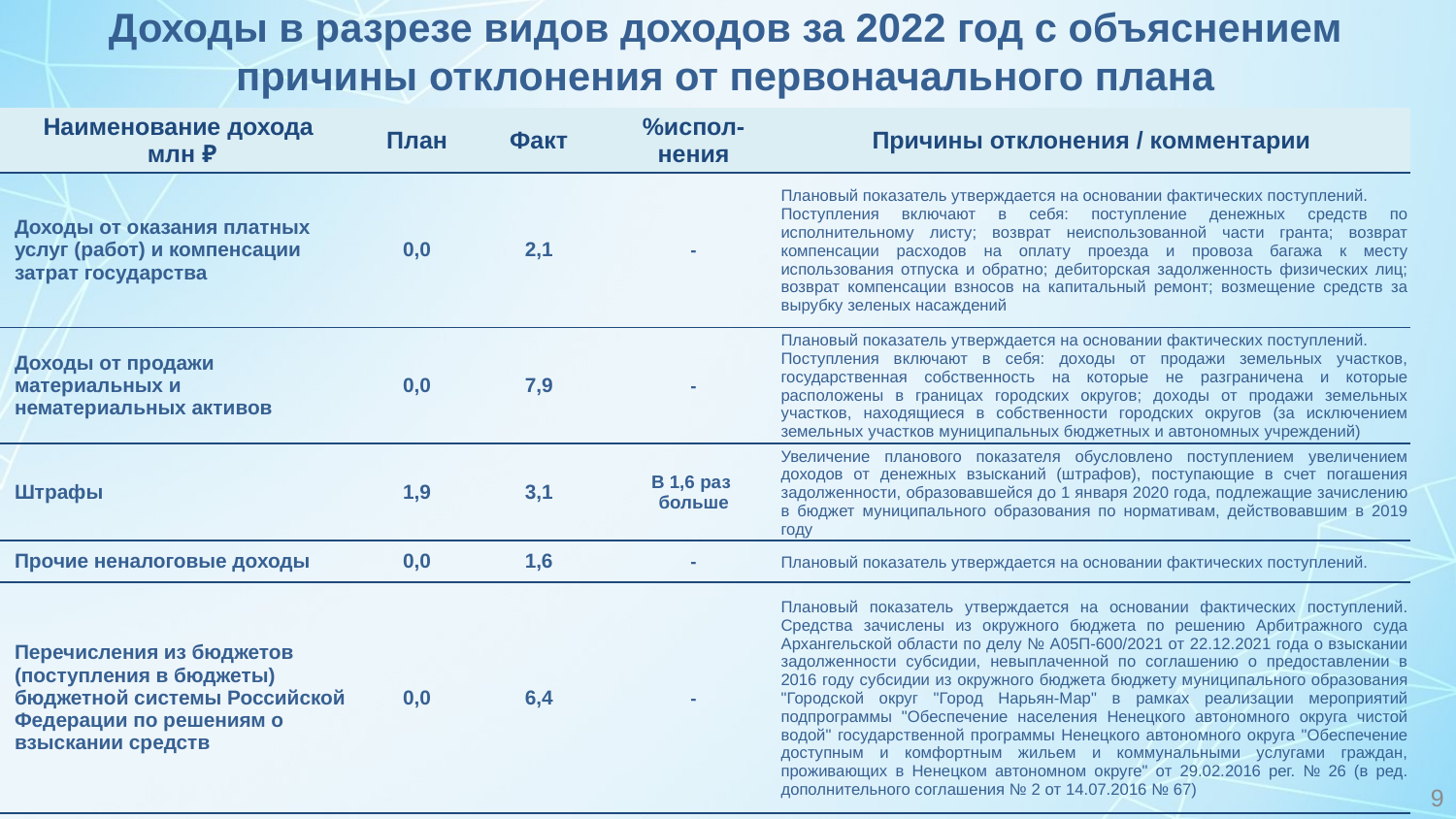

Доходы в разрезе видов доходов за 2022 год с объяснением причины отклонения от первоначального плана
| Наименование дохода млн ₽ | План | Факт | %испол-нения | Причины отклонения / комментарии |
| --- | --- | --- | --- | --- |
| Доходы от оказания платных услуг (работ) и компенсации затрат государства | 0,0 | 2,1 | - | Плановый показатель утверждается на основании фактических поступлений. Поступления включают в себя: поступление денежных средств по исполнительному листу; возврат неиспользованной части гранта; возврат компенсации расходов на оплату проезда и провоза багажа к месту использования отпуска и обратно; дебиторская задолженность физических лиц; возврат компенсации взносов на капитальный ремонт; возмещение средств за вырубку зеленых насаждений |
| Доходы от продажи материальных и нематериальных активов | 0,0 | 7,9 | - | Плановый показатель утверждается на основании фактических поступлений. Поступления включают в себя: доходы от продажи земельных участков, государственная собственность на которые не разграничена и которые расположены в границах городских округов; доходы от продажи земельных участков, находящиеся в собственности городских округов (за исключением земельных участков муниципальных бюджетных и автономных учреждений) |
| Штрафы | 1,9 | 3,1 | В 1,6 раз больше | Увеличение планового показателя обусловлено поступлением увеличением доходов от денежных взысканий (штрафов), поступающие в счет погашения задолженности, образовавшейся до 1 января 2020 года, подлежащие зачислению в бюджет муниципального образования по нормативам, действовавшим в 2019 году |
| Прочие неналоговые доходы | 0,0 | 1,6 | - | Плановый показатель утверждается на основании фактических поступлений. |
| Перечисления из бюджетов (поступления в бюджеты) бюджетной системы Российской Федерации по решениям о взыскании средств | 0,0 | 6,4 | - | Плановый показатель утверждается на основании фактических поступлений. Средства зачислены из окружного бюджета по решению Арбитражного суда Архангельской области по делу № А05П-600/2021 от 22.12.2021 года о взыскании задолженности субсидии, невыплаченной по соглашению о предоставлении в 2016 году субсидии из окружного бюджета бюджету муниципального образования "Городской округ "Город Нарьян-Мар" в рамках реализации мероприятий подпрограммы "Обеспечение населения Ненецкого автономного округа чистой водой" государственной программы Ненецкого автономного округа "Обеспечение доступным и комфортным жильем и коммунальными услугами граждан, проживающих в Ненецком автономном округе" от 29.02.2016 peг. № 26 (в ред. дополнительного соглашения № 2 от 14.07.2016 № 67) |
9